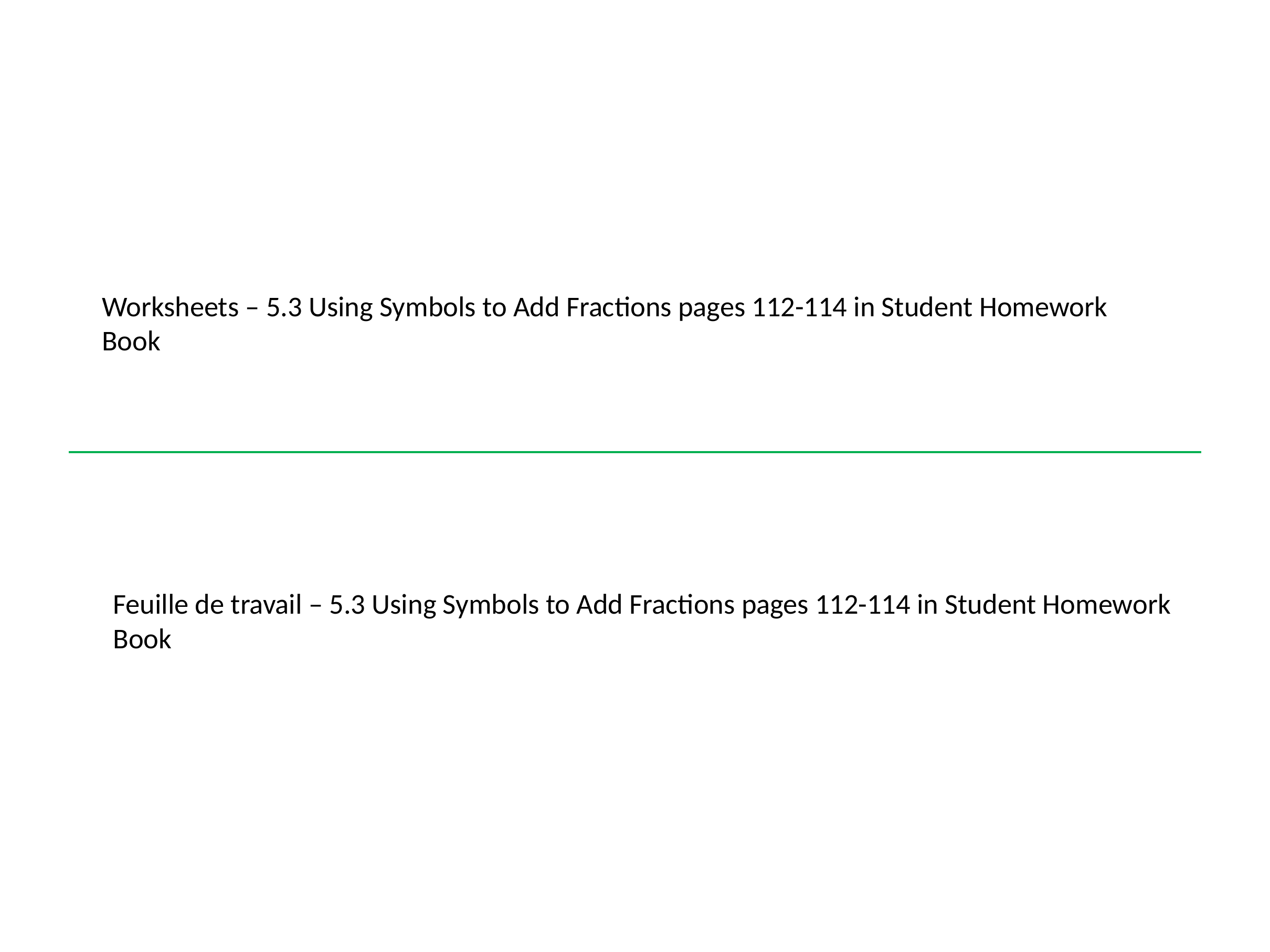

Worksheets – 5.3 Using Symbols to Add Fractions pages 112-114 in Student Homework Book
Feuille de travail – 5.3 Using Symbols to Add Fractions pages 112-114 in Student Homework Book